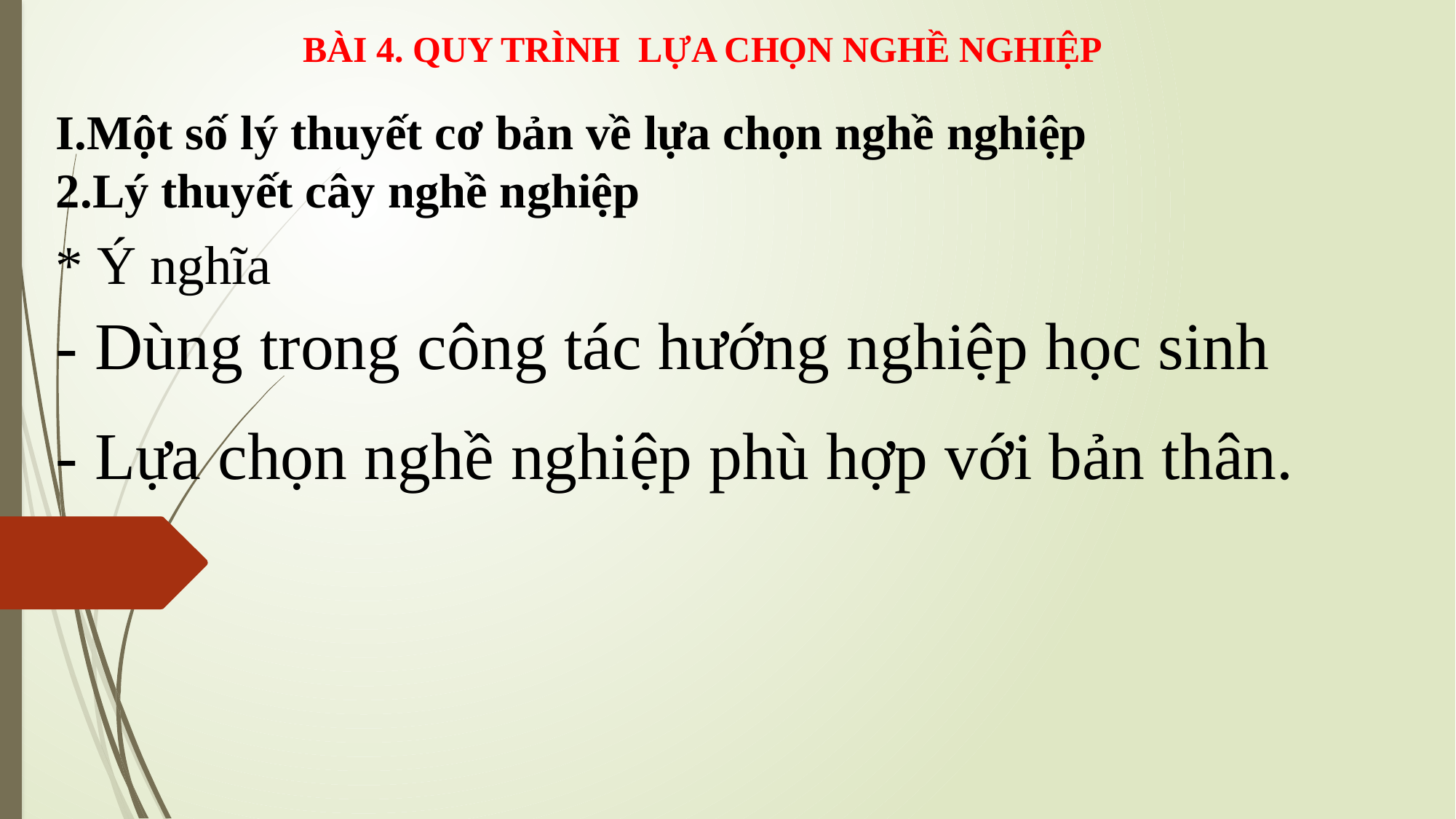

BÀI 4. QUY TRÌNH  LỰA CHỌN NGHỀ NGHIỆP
I.Một số lý thuyết cơ bản về lựa chọn nghề nghiệp
2.Lý thuyết cây nghề nghiệp
* Ý nghĩa
- Dùng trong công tác hướng nghiệp học sinh
- Lựa chọn nghề nghiệp phù hợp với bản thân.